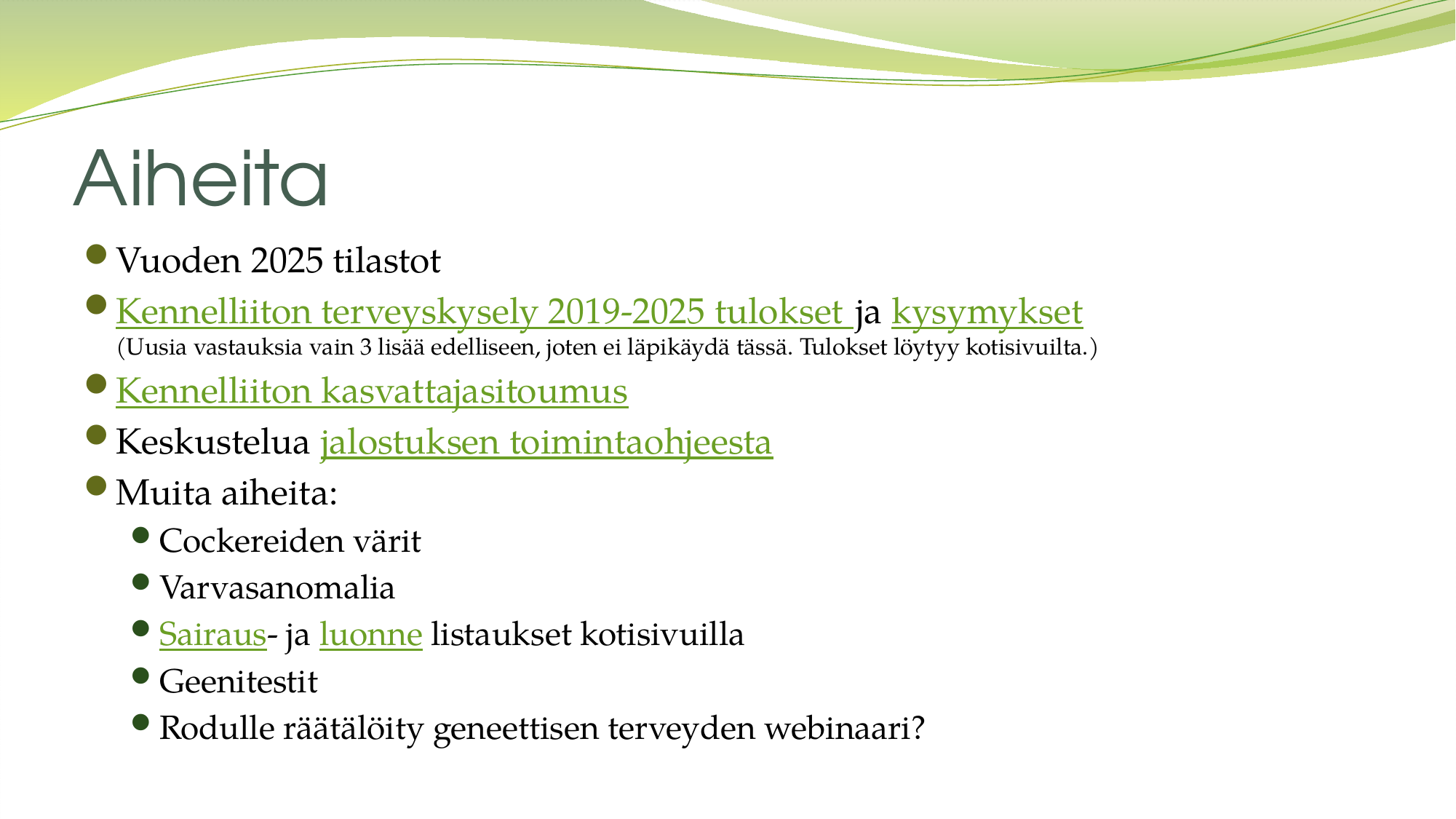

# Aiheita
Vuoden 2025 tilastot
Kennelliiton terveyskysely 2019-2025 tulokset ja kysymykset
(Uusia vastauksia vain 3 lisää edelliseen, joten ei läpikäydä tässä. Tulokset löytyy kotisivuilta.)
Kennelliiton kasvattajasitoumus
Keskustelua jalostuksen toimintaohjeesta
Muita aiheita:
Cockereiden värit
Varvasanomalia
Sairaus- ja luonne listaukset kotisivuilla
Geenitestit
Rodulle räätälöity geneettisen terveyden webinaari?